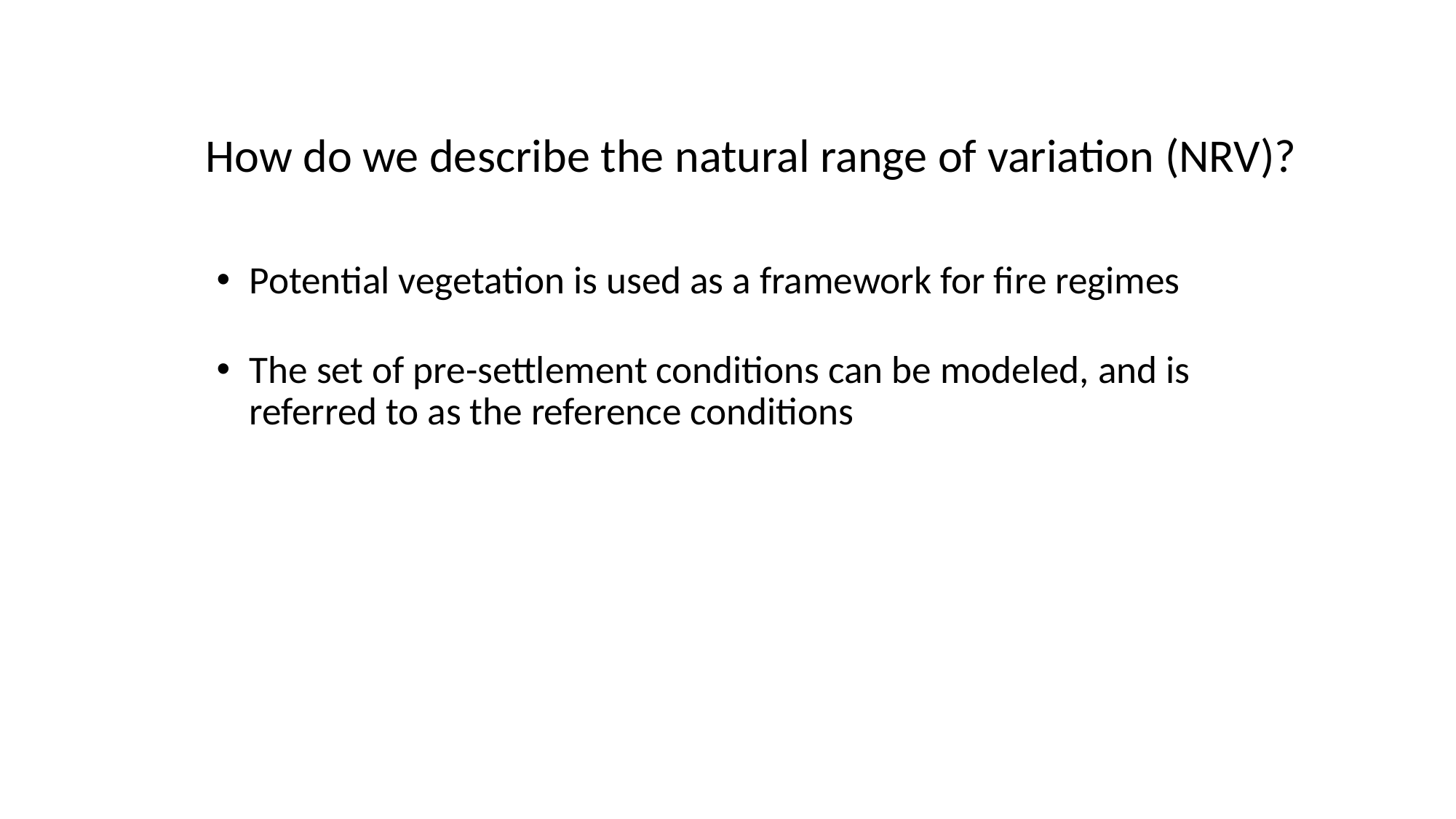

# How do we describe the natural range of variation (NRV)?

Potential vegetation is used as a framework for fire regimes

The set of pre-settlement conditions can be modeled, and is referred to as the reference conditions